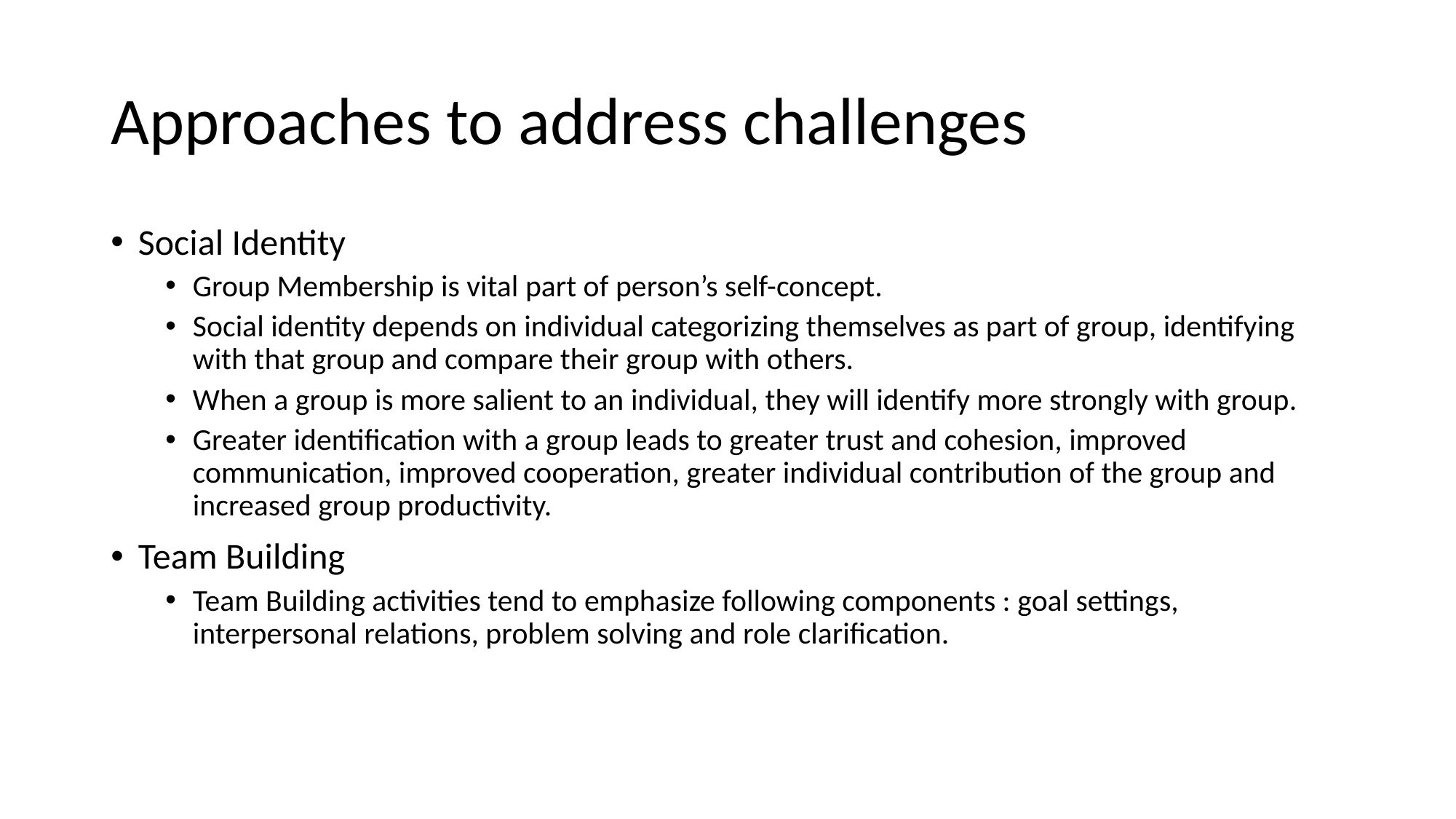

# Approaches to address challenges
Social Identity
Group Membership is vital part of person’s self-concept.
Social identity depends on individual categorizing themselves as part of group, identifying with that group and compare their group with others.
When a group is more salient to an individual, they will identify more strongly with group.
Greater identification with a group leads to greater trust and cohesion, improved communication, improved cooperation, greater individual contribution of the group and increased group productivity.
Team Building
Team Building activities tend to emphasize following components : goal settings, interpersonal relations, problem solving and role clarification.